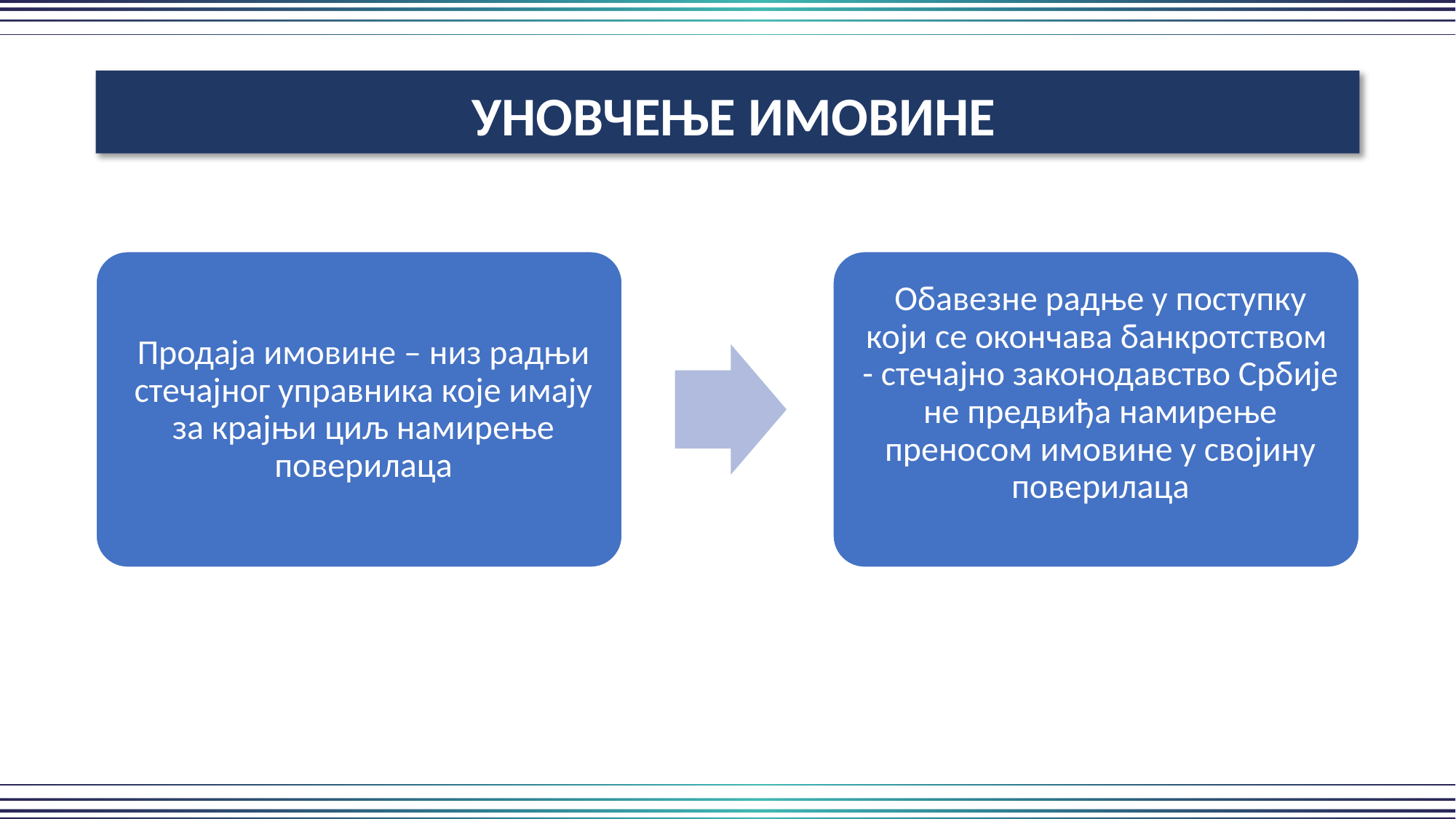

УНОВЧЕЊЕ ИМОВИНЕ
Продаја имовине – низ радњи стечајног управника које имају за крајњи циљ намирење поверилаца

Обавезне радње у поступку који се окончава банкротством  - стечајно законодавство Србије не предвиђа намирење преносом имовине у својину поверилаца